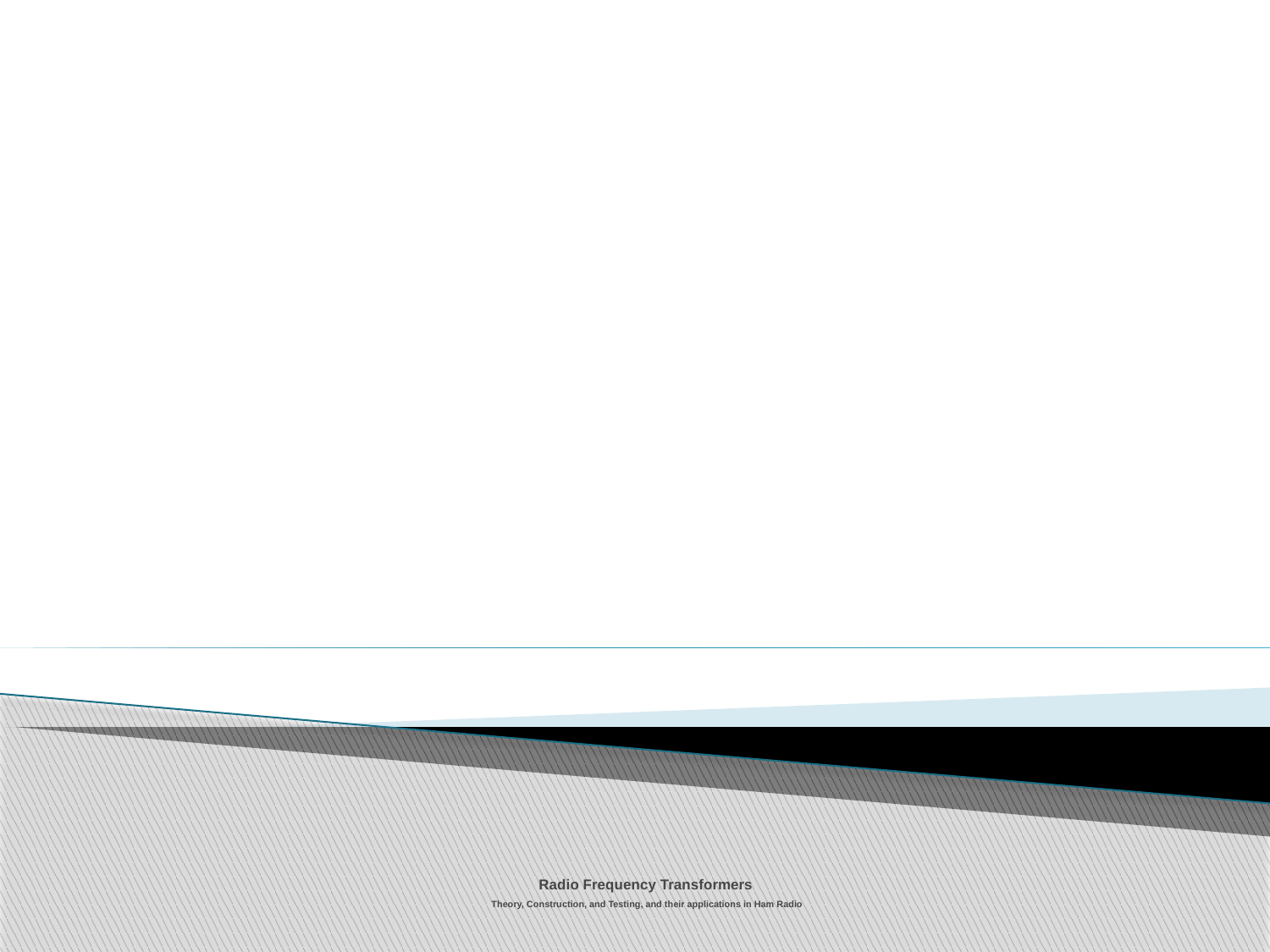

# Radio Frequency Transformers Theory, Construction, and Testing, and their applications in Ham Radio Mike Kozma   WY2U